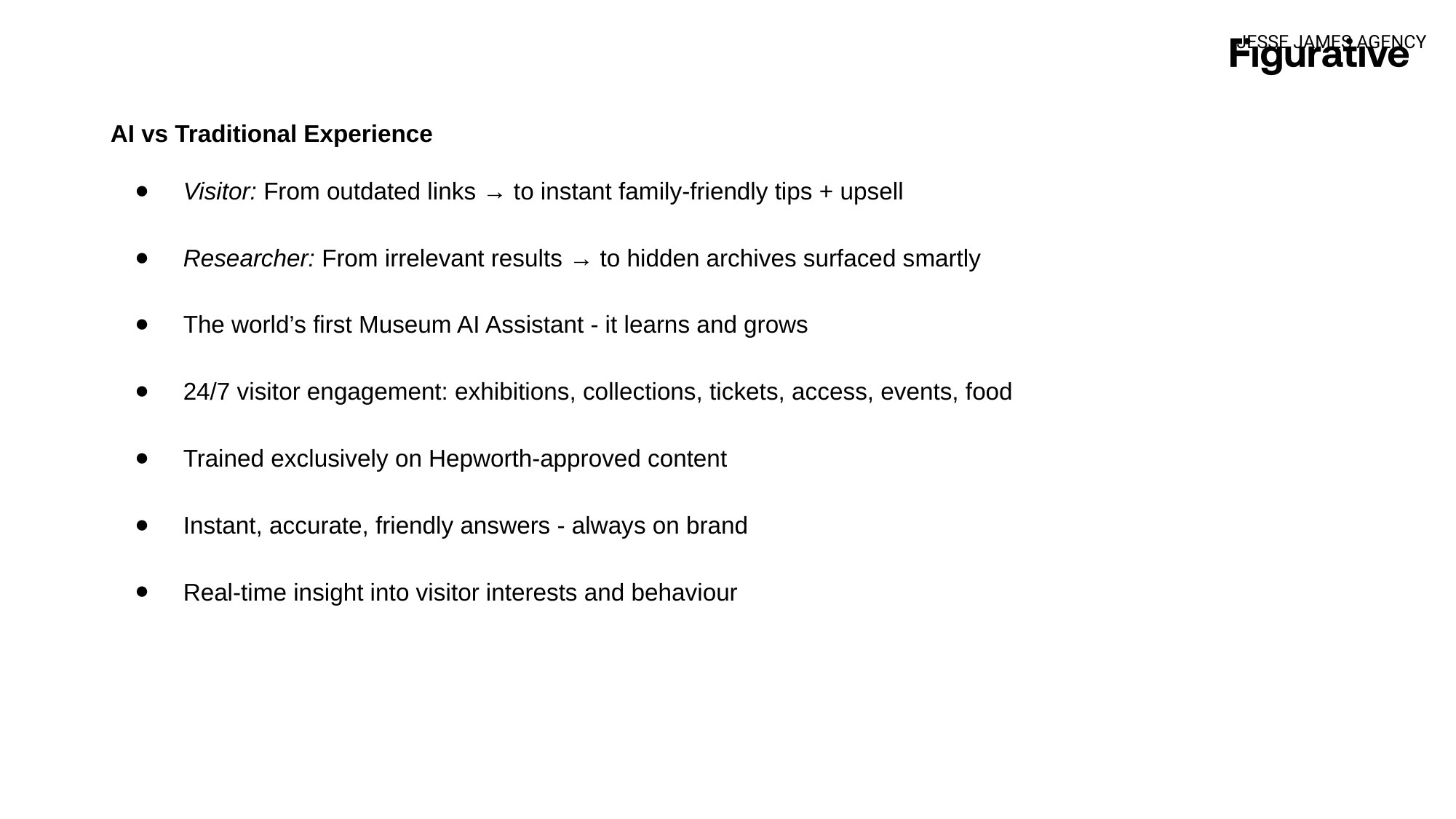

JESSE JAMES AGENCY
AI vs Traditional Experience
Visitor: From outdated links → to instant family-friendly tips + upsell
Researcher: From irrelevant results → to hidden archives surfaced smartly
The world’s first Museum AI Assistant - it learns and grows
24/7 visitor engagement: exhibitions, collections, tickets, access, events, food
Trained exclusively on Hepworth-approved content
Instant, accurate, friendly answers - always on brand
Real-time insight into visitor interests and behaviour